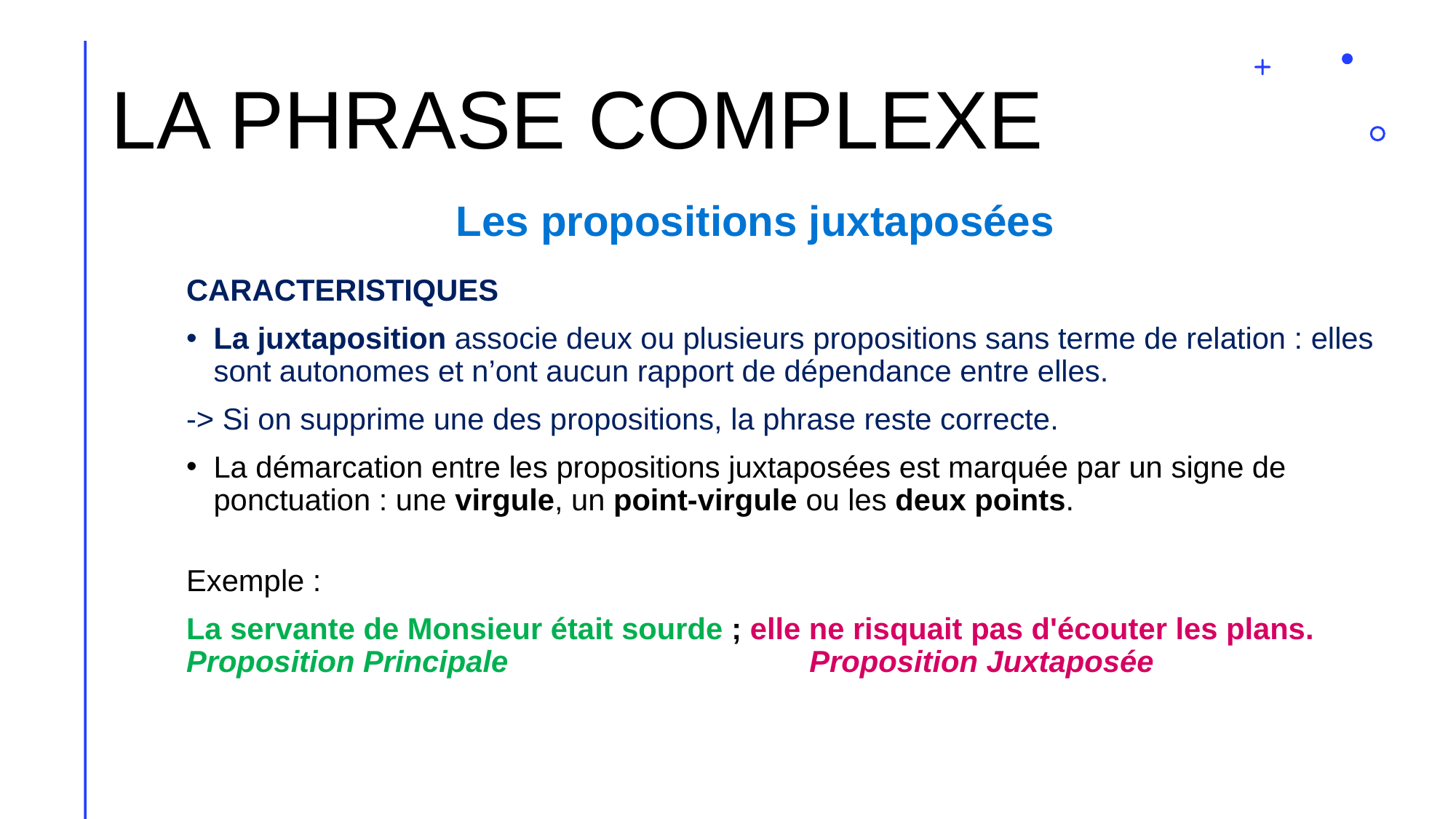

# LA PHRASE COMPLEXE
Les propositions juxtaposées
CARACTERISTIQUES
La juxtaposition associe deux ou plusieurs propositions sans terme de relation : elles sont autonomes et n’ont aucun rapport de dépendance entre elles.
-> Si on supprime une des propositions, la phrase reste correcte.
La démarcation entre les propositions juxtaposées est marquée par un signe de ponctuation : une virgule, un point-virgule ou les deux points.
Exemple :
La servante de Monsieur était sourde ; elle ne risquait pas d'écouter les plans.    	Proposition Principale                                    Proposition Juxtaposée